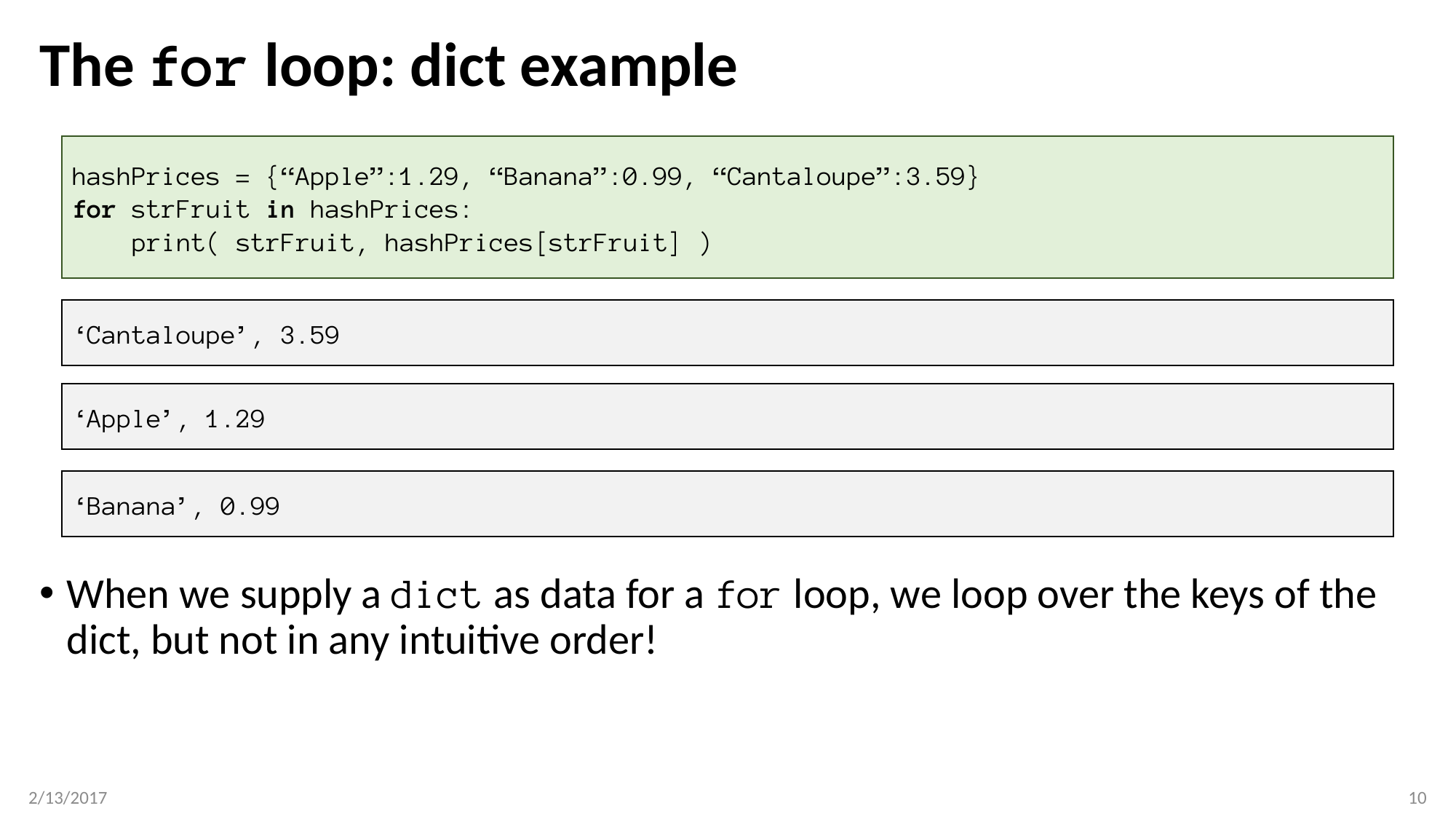

# The for loop: dict example
hashPrices = {“Apple”:1.29, “Banana”:0.99, “Cantaloupe”:3.59}
for strFruit in hashPrices:
    print( strFruit, hashPrices[strFruit] )
‘Cantaloupe’, 3.59
‘Apple’, 1.29
‘Banana’, 0.99
When we supply a dict as data for a for loop, we loop over the keys of the dict, but not in any intuitive order!
2/13/2017
10